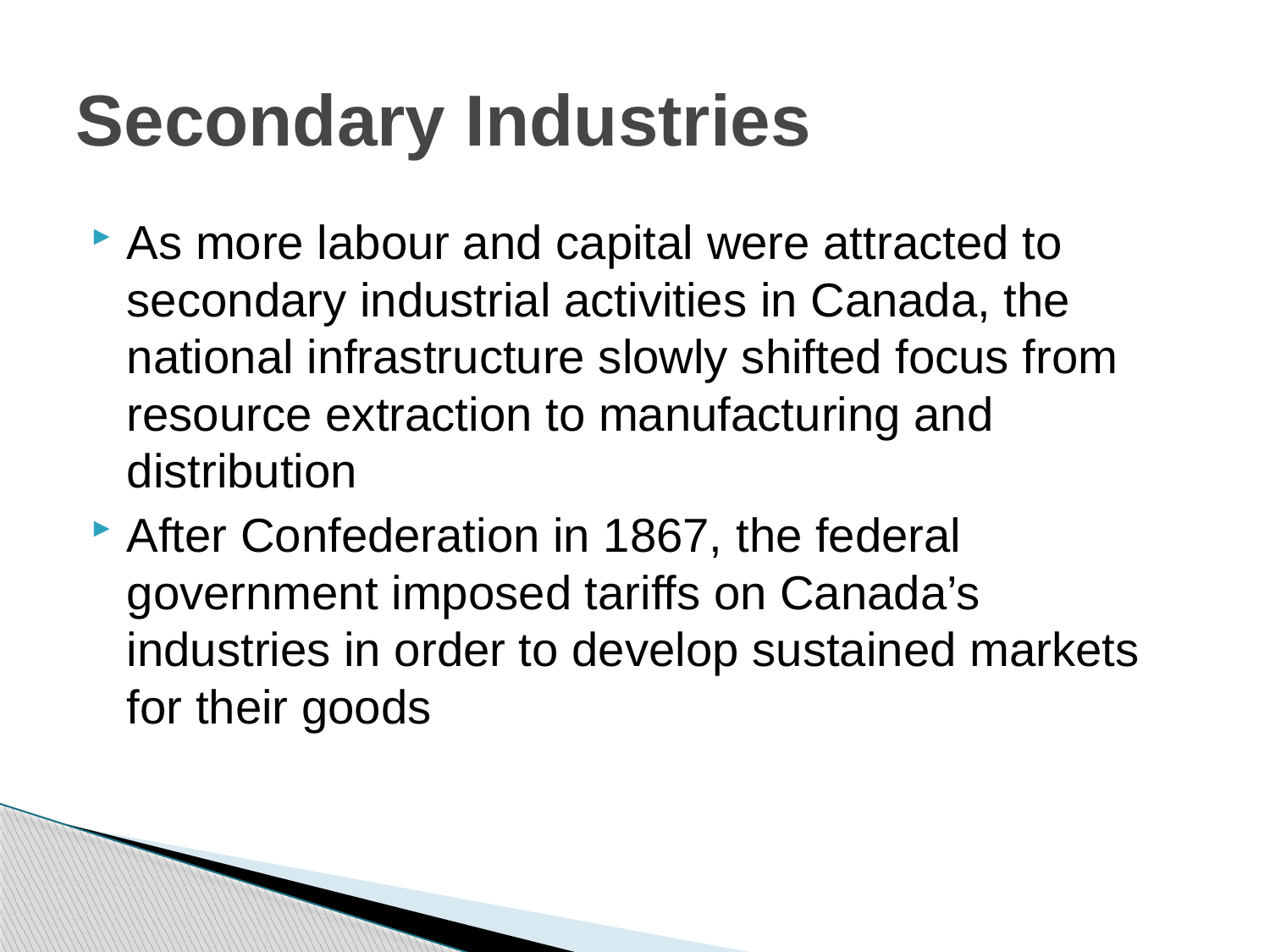

# Secondary Industries
As more labour and capital were attracted to secondary industrial activities in Canada, the national infrastructure slowly shifted focus from resource extraction to manufacturing and distribution
After Confederation in 1867, the federal government imposed tariffs on Canada’s industries in order to develop sustained markets for their goods